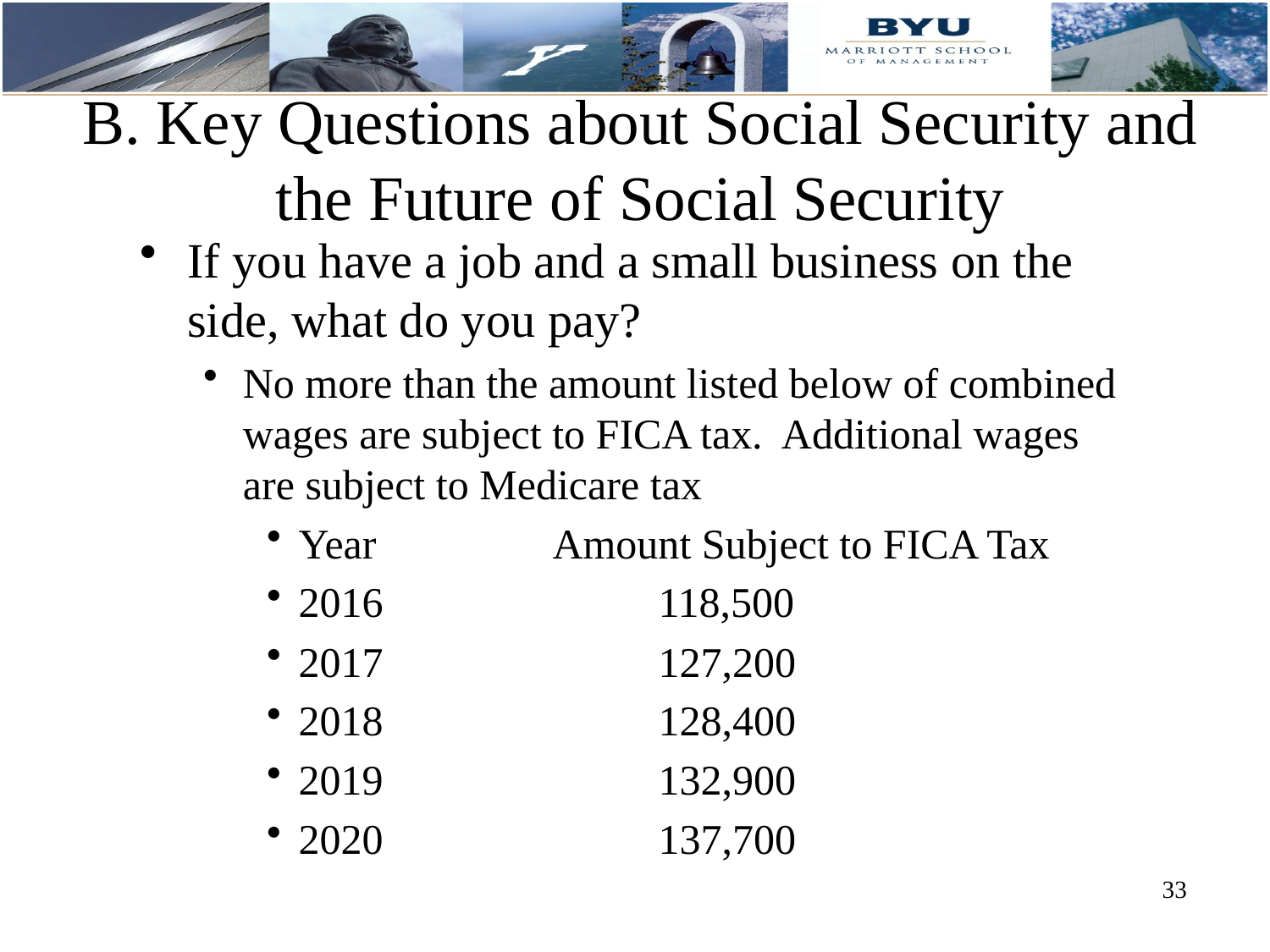

# B. Key Questions about Social Security and the Future of Social Security
If you have a job and a small business on the side, what do you pay?
No more than the amount listed below of combined wages are subject to FICA tax.  Additional wages are subject to Medicare tax
Year		Amount Subject to FICA Tax
2016		          118,500
2017		          127,200
2018		          128,400
2019		          132,900
2020		          137,700